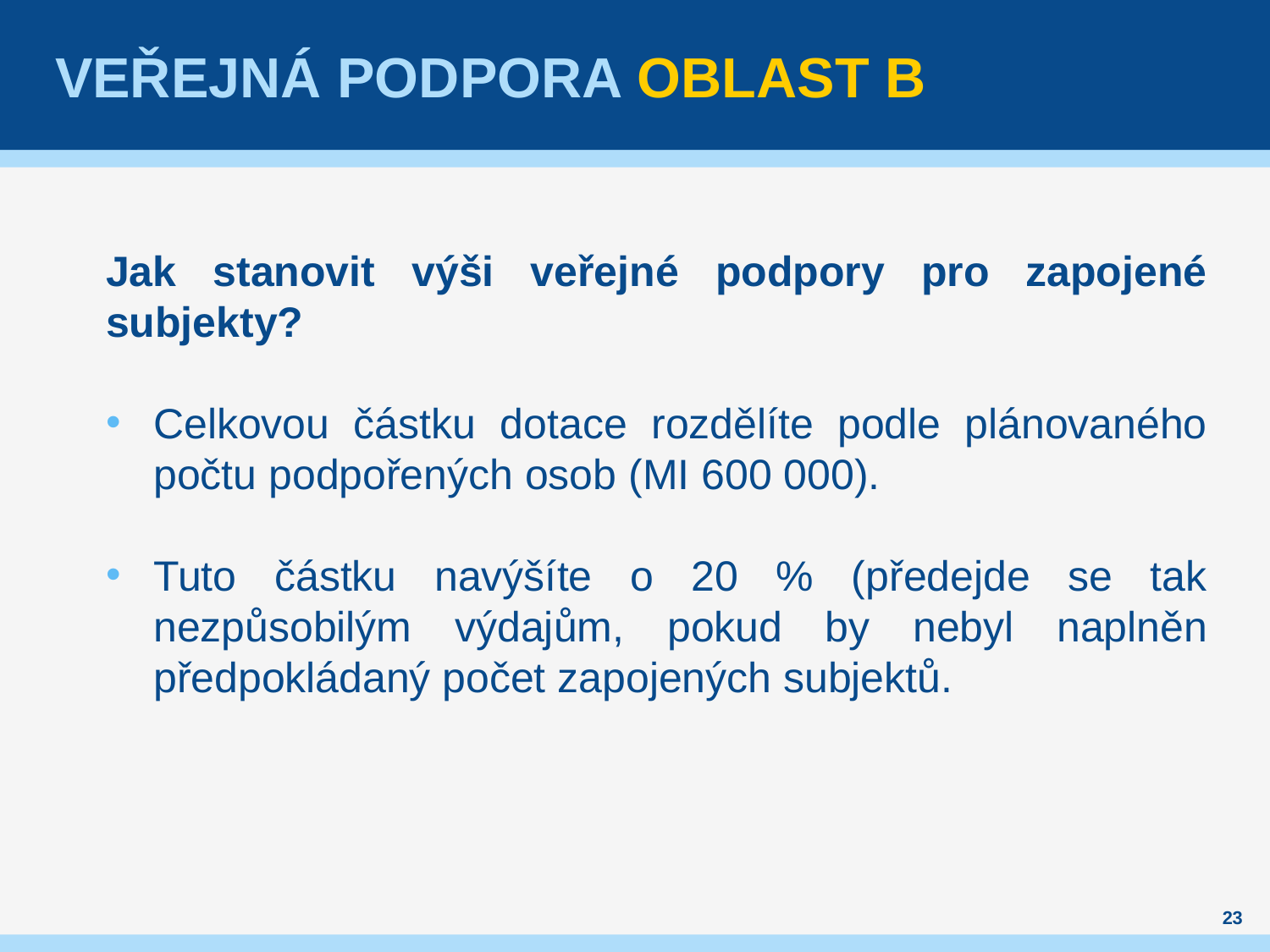

# Veřejná podpora Oblast B
Jak stanovit výši veřejné podpory pro zapojené subjekty?

Celkovou částku dotace rozdělíte podle plánovaného počtu podpořených osob (MI 600 000).

Tuto částku navýšíte o 20 % (předejde se tak nezpůsobilým výdajům, pokud by nebyl naplněn předpokládaný počet zapojených subjektů.

23